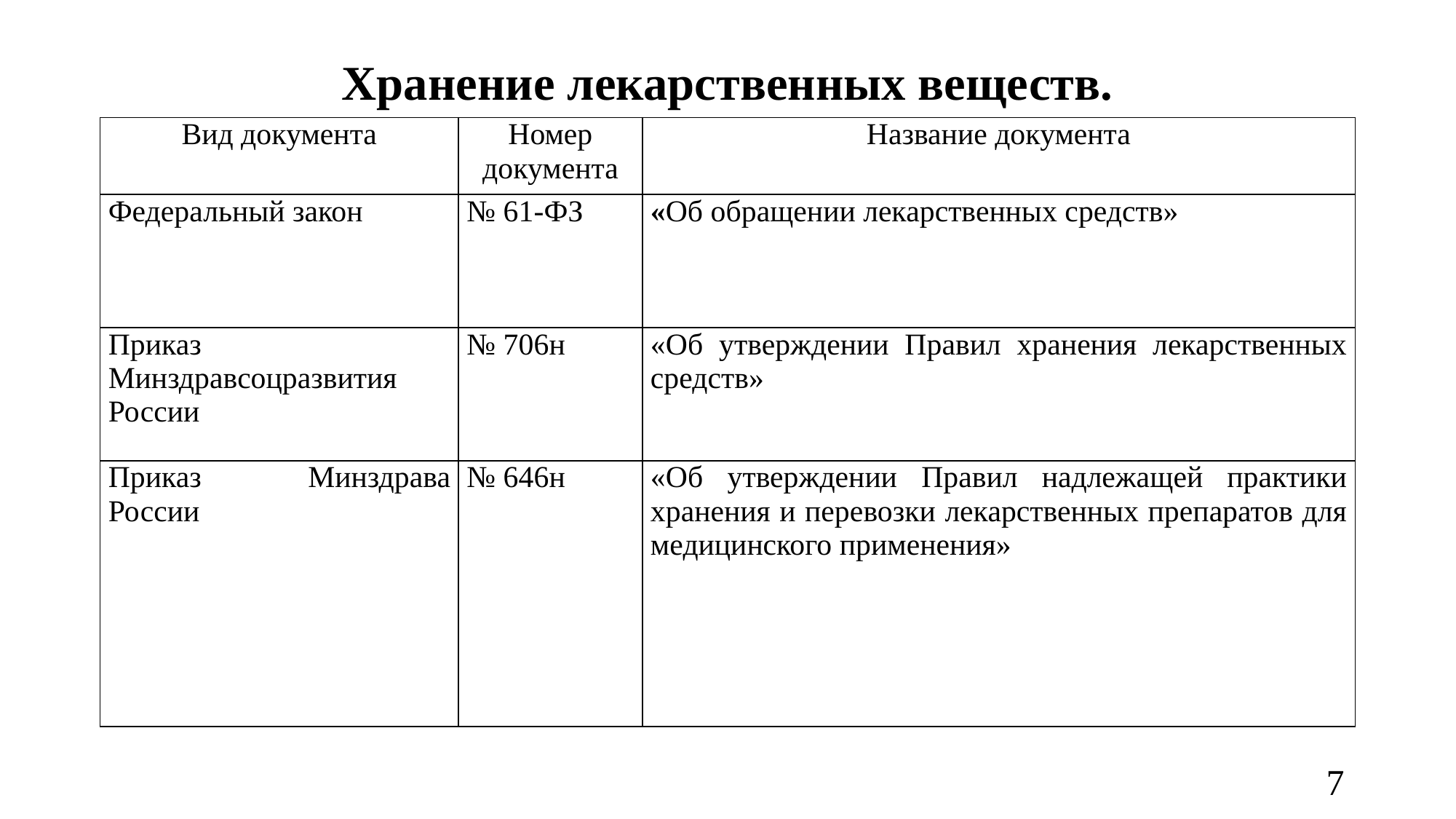

# Хранение лекарственных веществ.
| Вид документа | Номер документа | Название документа |
| --- | --- | --- |
| Федеральный закон | № 61-ФЗ | «Об обращении лекарственных средств» |
| Приказ Минздравсоцразвития России | № 706н | «Об утверждении Правил хранения лекарственных средств» |
| Приказ Минздрава России | № 646н | «Об утверждении Правил надлежащей практики хранения и перевозки лекарственных препаратов для медицинского применения» |
7